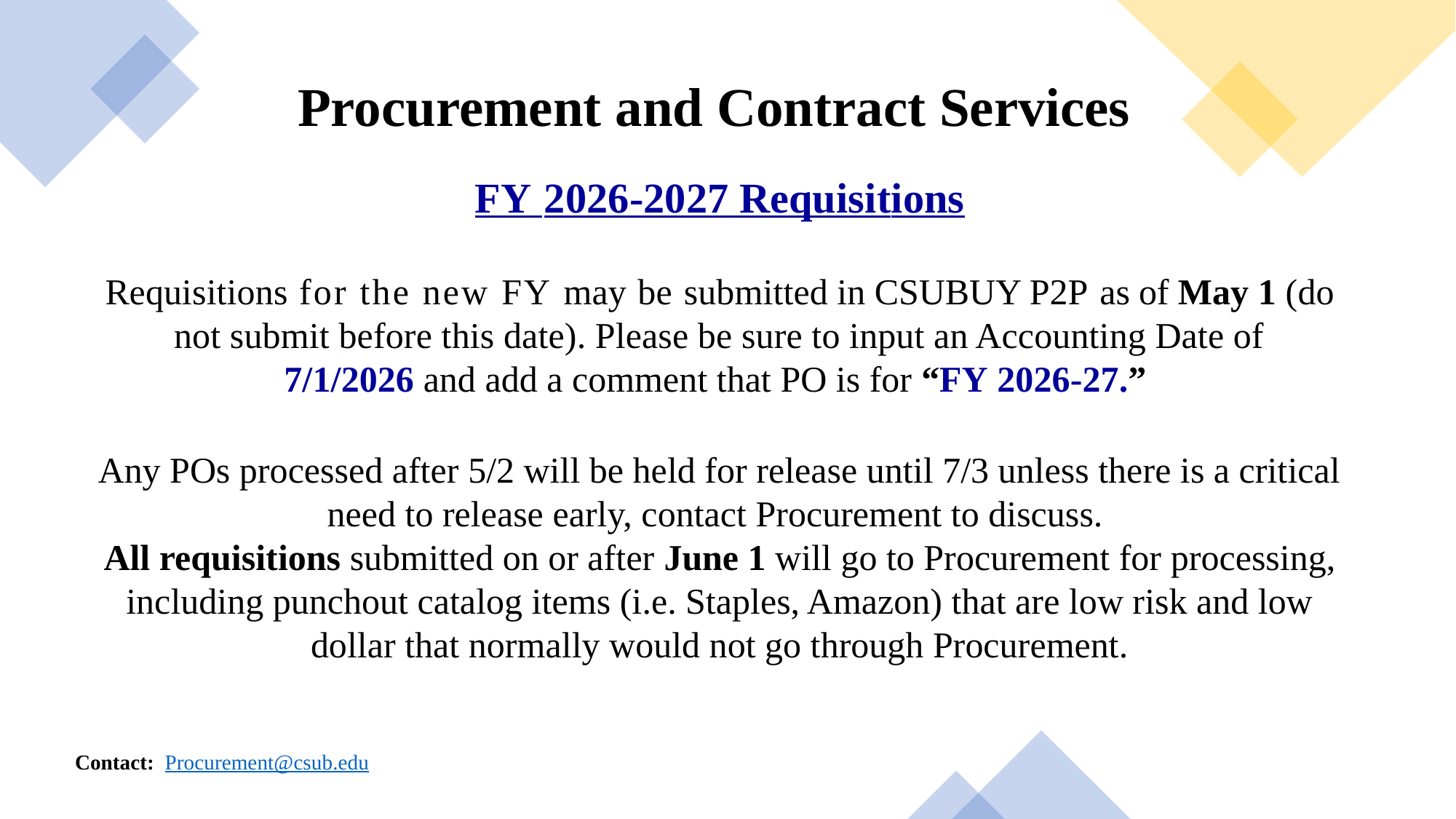

Procurement and Contract Services

FY 2026-2027 Requisitions

Requisitions for the new FY may be submitted in CSUBUY P2P as of May 1 (do not submit before this date). Please be sure to input an Accounting Date of 7/1/2026 and add a comment that PO is for “FY 2026-27.”

Any POs processed after 5/2 will be held for release until 7/3 unless there is a critical need to release early, contact Procurement to discuss.
All requisitions submitted on or after June 1 will go to Procurement for processing, including punchout catalog items (i.e. Staples, Amazon) that are low risk and low dollar that normally would not go through Procurement.

Contact:  Procurement@csub.edu